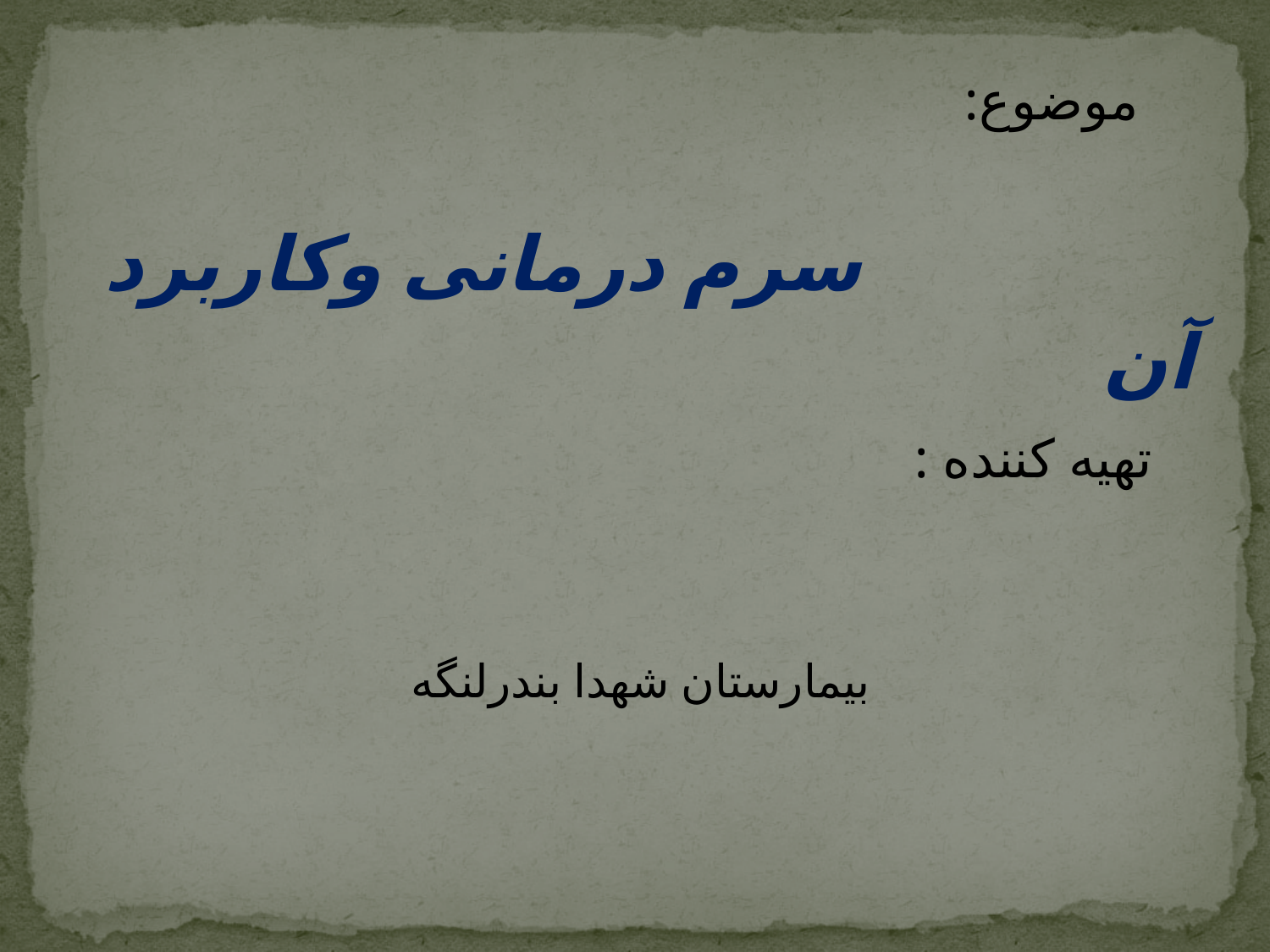

موضوع:

                            سرم درمانی وکاربرد آن
   تهیه کننده :

بیمارستان شهدا بندرلنگه